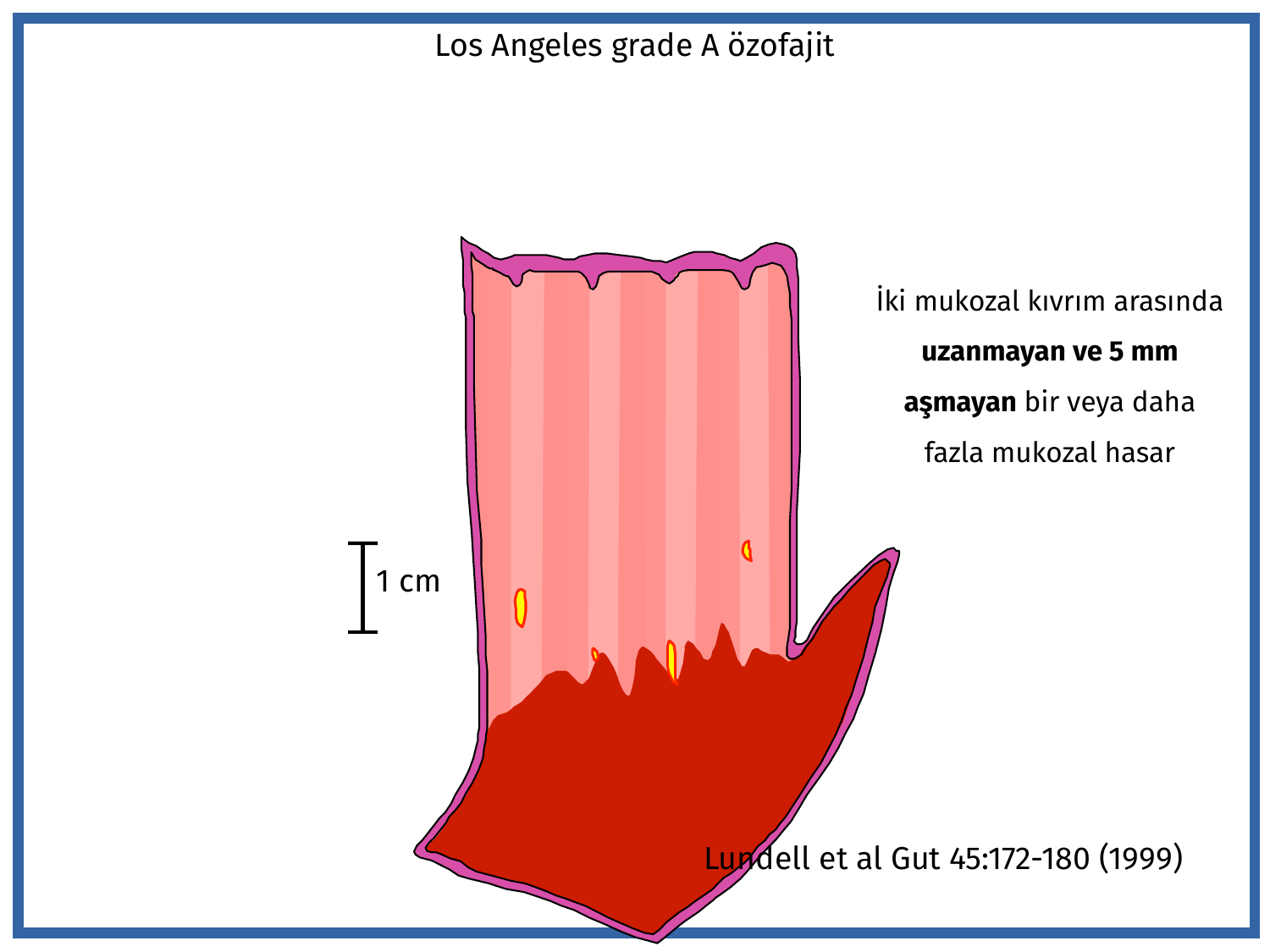

# Los Angeles grade A özofajit

İki mukozal kıvrım arasında uzanmayan ve 5 mm aşmayan bir veya daha fazla mukozal hasar

1 cm

Lundell et al Gut 45:172-180 (1999)